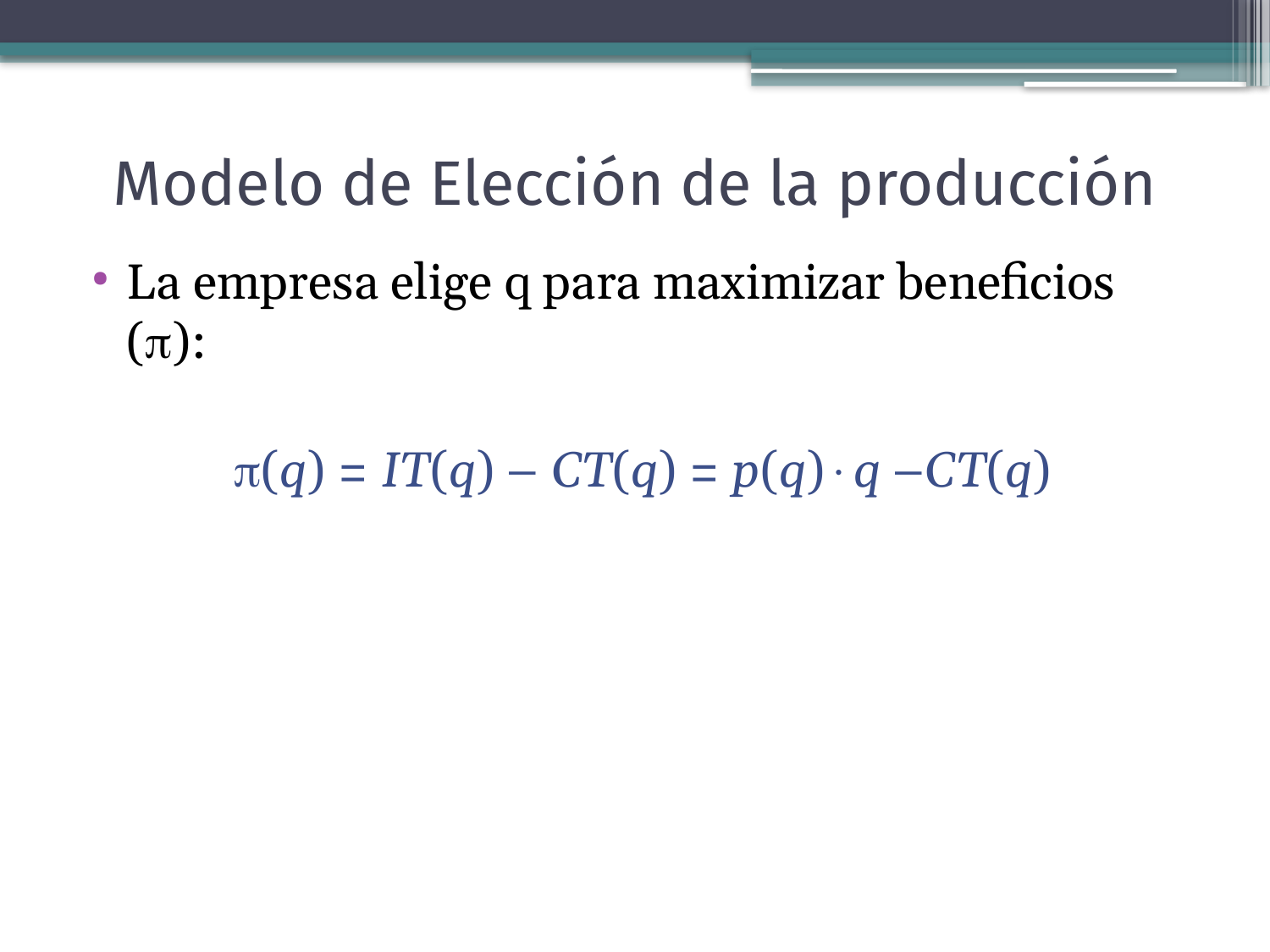

# Modelo de Elección de la producción
La empresa elige q para maximizar beneficios (π):

π(q) = IT(q) – CT(q) = p(q)⋅q –CT(q)